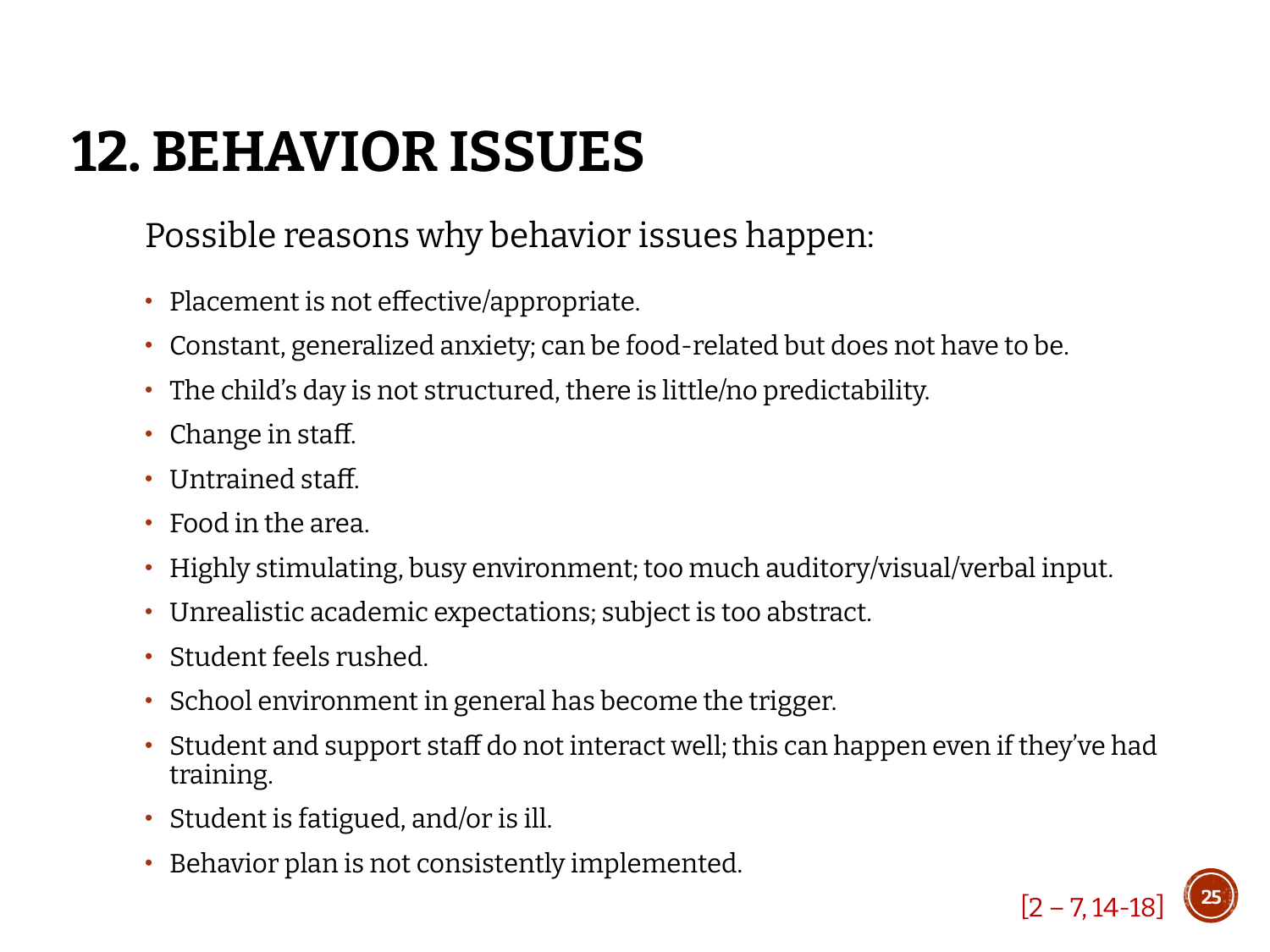

12. Behavior issues
Possible reasons why behavior issues happen:

Placement is not effective/appropriate.
Constant, generalized anxiety; can be food-related but does not have to be.
The child’s day is not structured, there is little/no predictability.
Change in staff.
Untrained staff.
Food in the area.
Highly stimulating, busy environment; too much auditory/visual/verbal input.
Unrealistic academic expectations; subject is too abstract.
Student feels rushed.
School environment in general has become the trigger.
Student and support staff do not interact well; this can happen even if they’ve had training.
Student is fatigued, and/or is ill.
Behavior plan is not consistently implemented.
[2 – 7, 14-18]

25